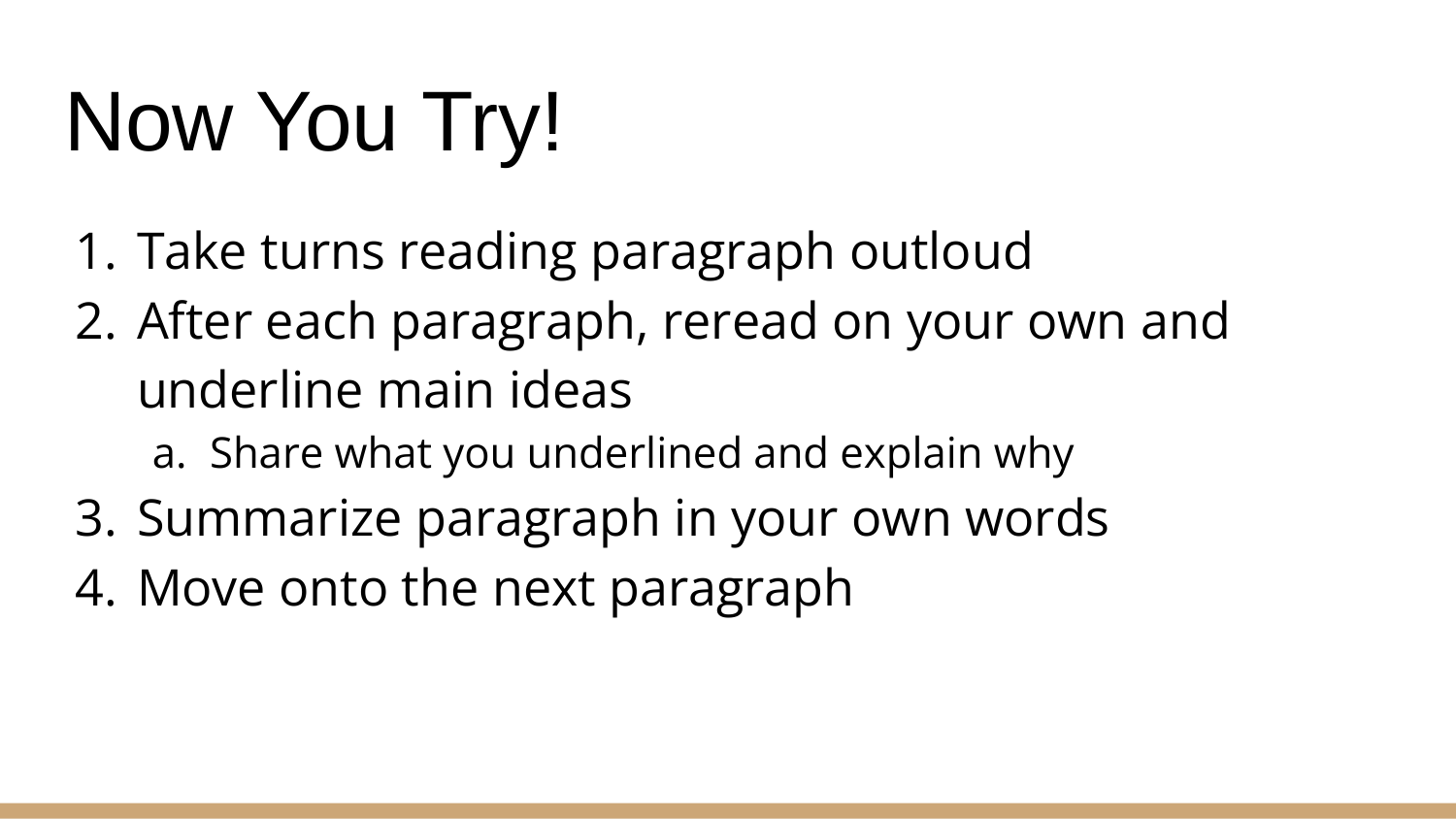

# Now You Try!
Take turns reading paragraph outloud
After each paragraph, reread on your own and underline main ideas
Share what you underlined and explain why
Summarize paragraph in your own words
Move onto the next paragraph